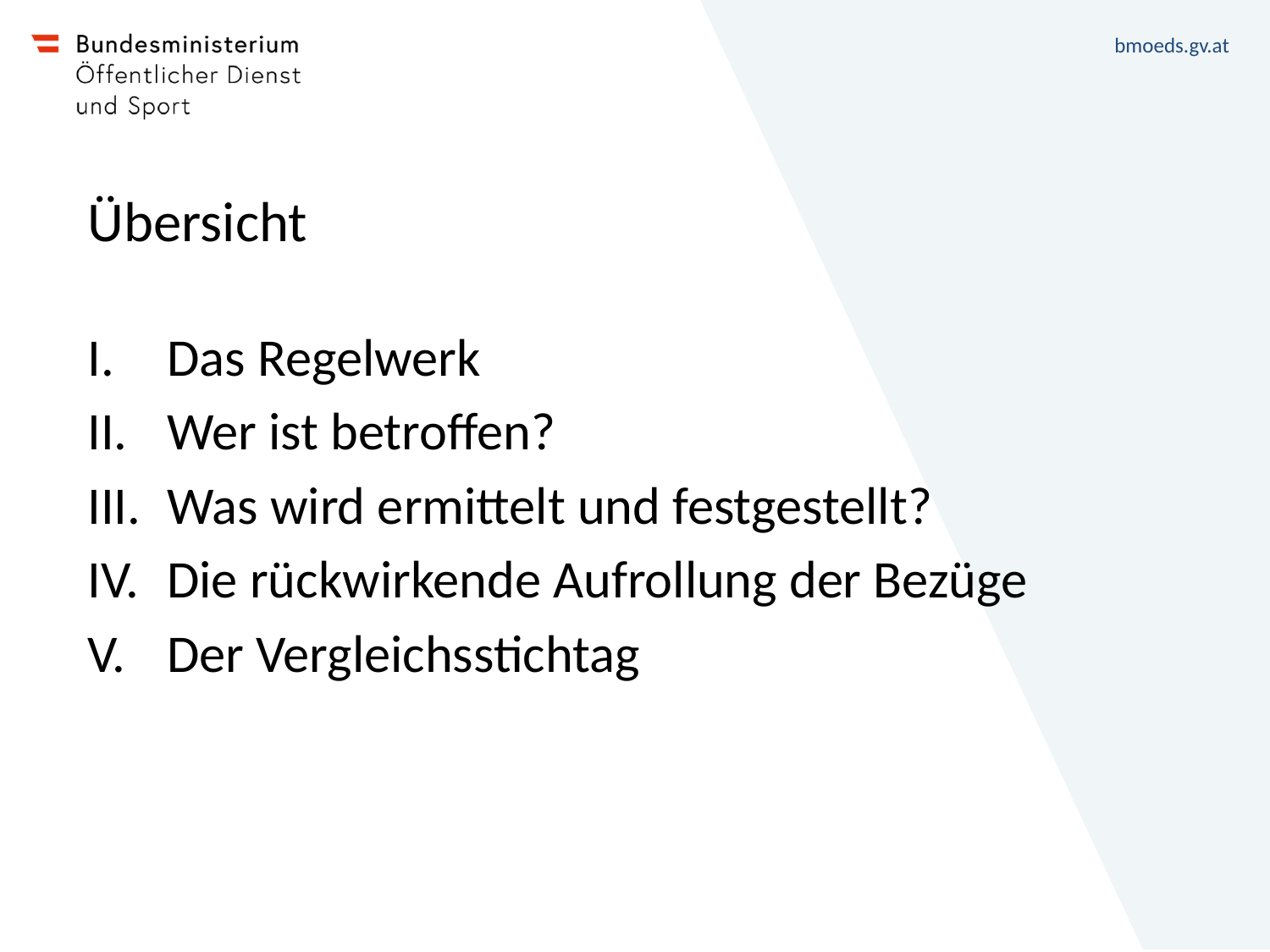

# Übersicht
Das Regelwerk
Wer ist betroffen?
Was wird ermittelt und festgestellt?
Die rückwirkende Aufrollung der Bezüge
Der Vergleichsstichtag